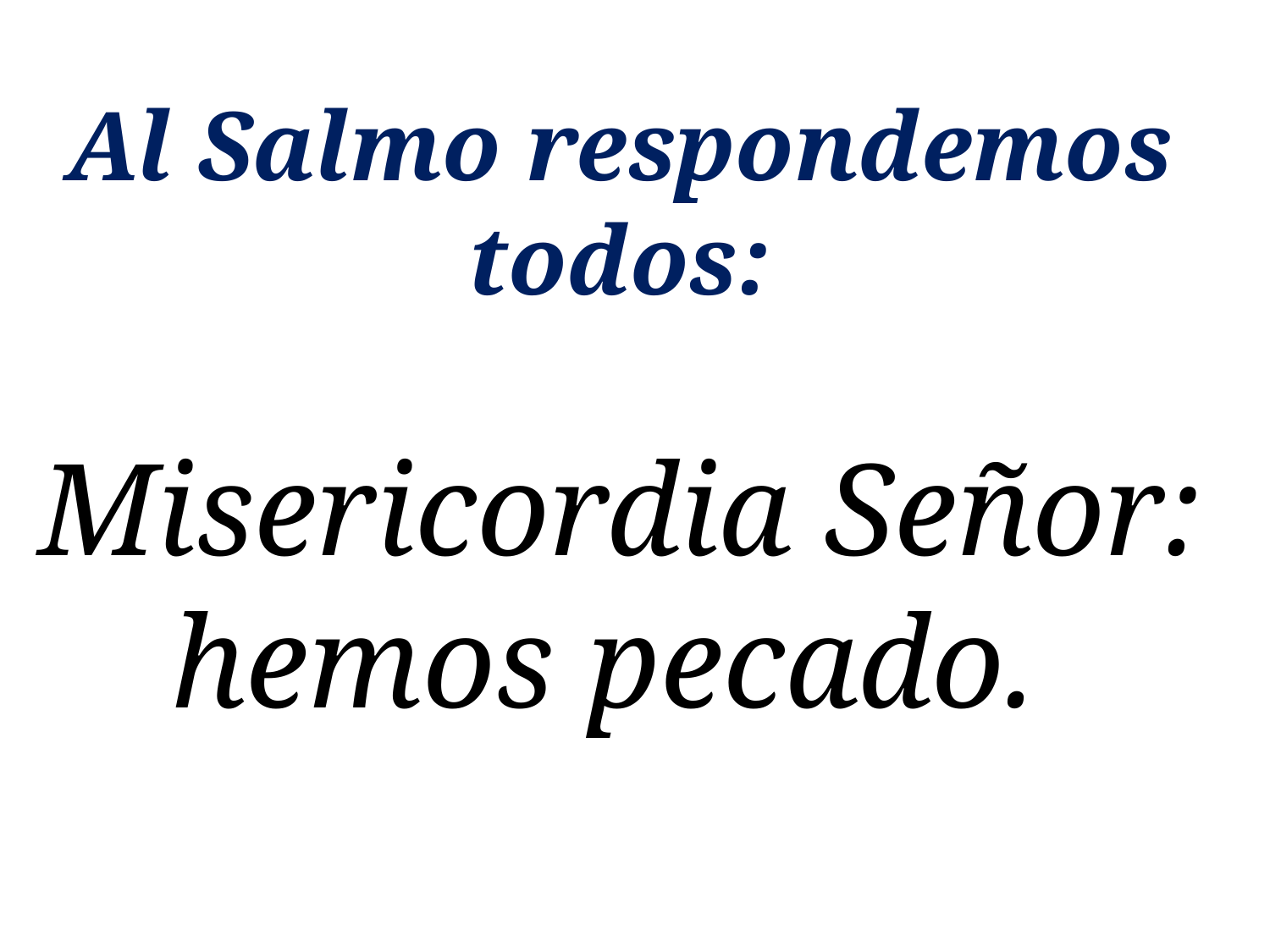

Al Salmo respondemos todos:

Misericordia Señor: hemos pecado.